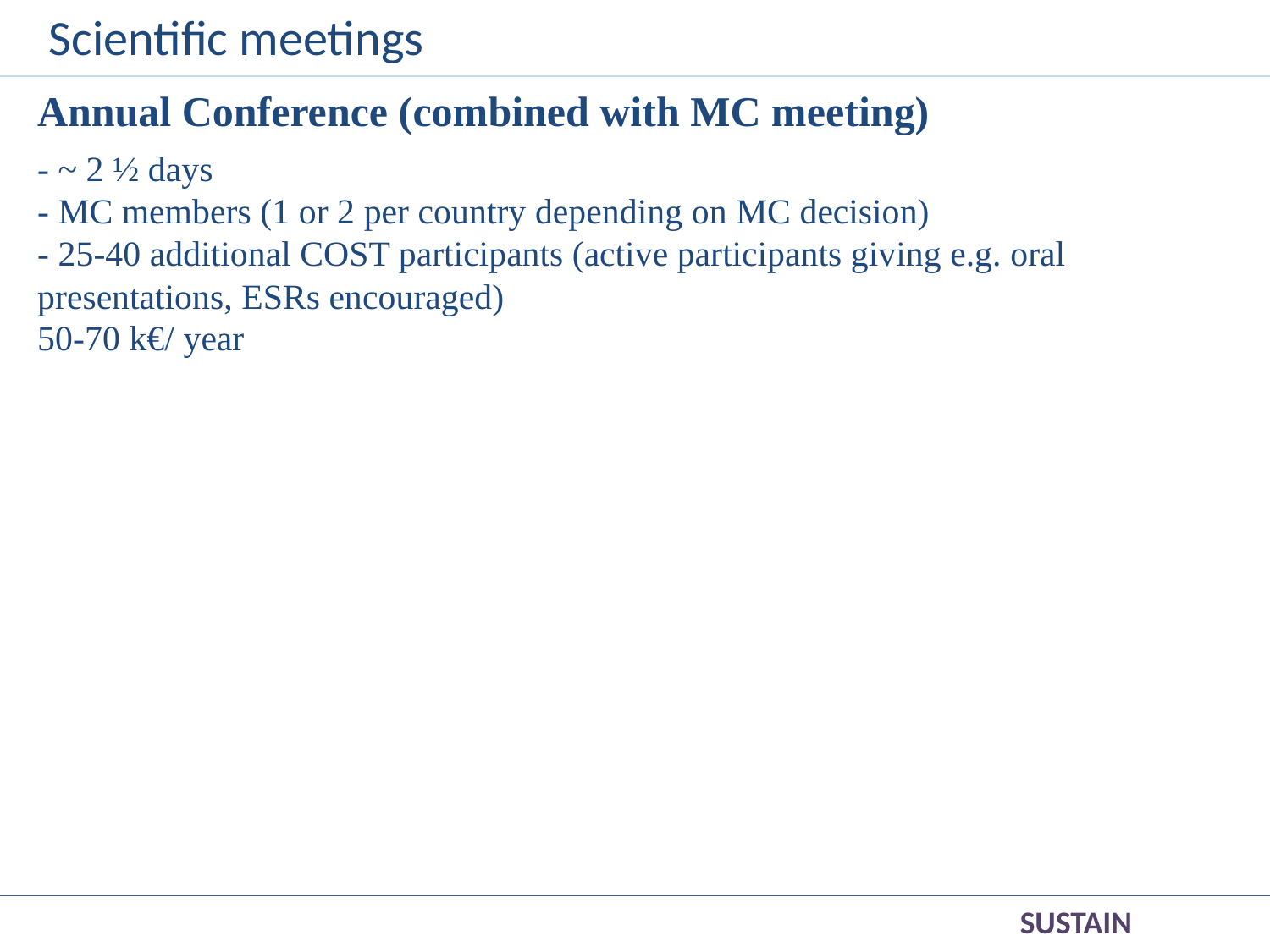

Scientific meetings
Annual Conference (combined with MC meeting)
- ~ 2 ½ days
- MC members (1 or 2 per country depending on MC decision)
- 25-40 additional COST participants (active participants giving e.g. oral presentations, ESRs encouraged)
50-70 k€/ year
SUSTAIN